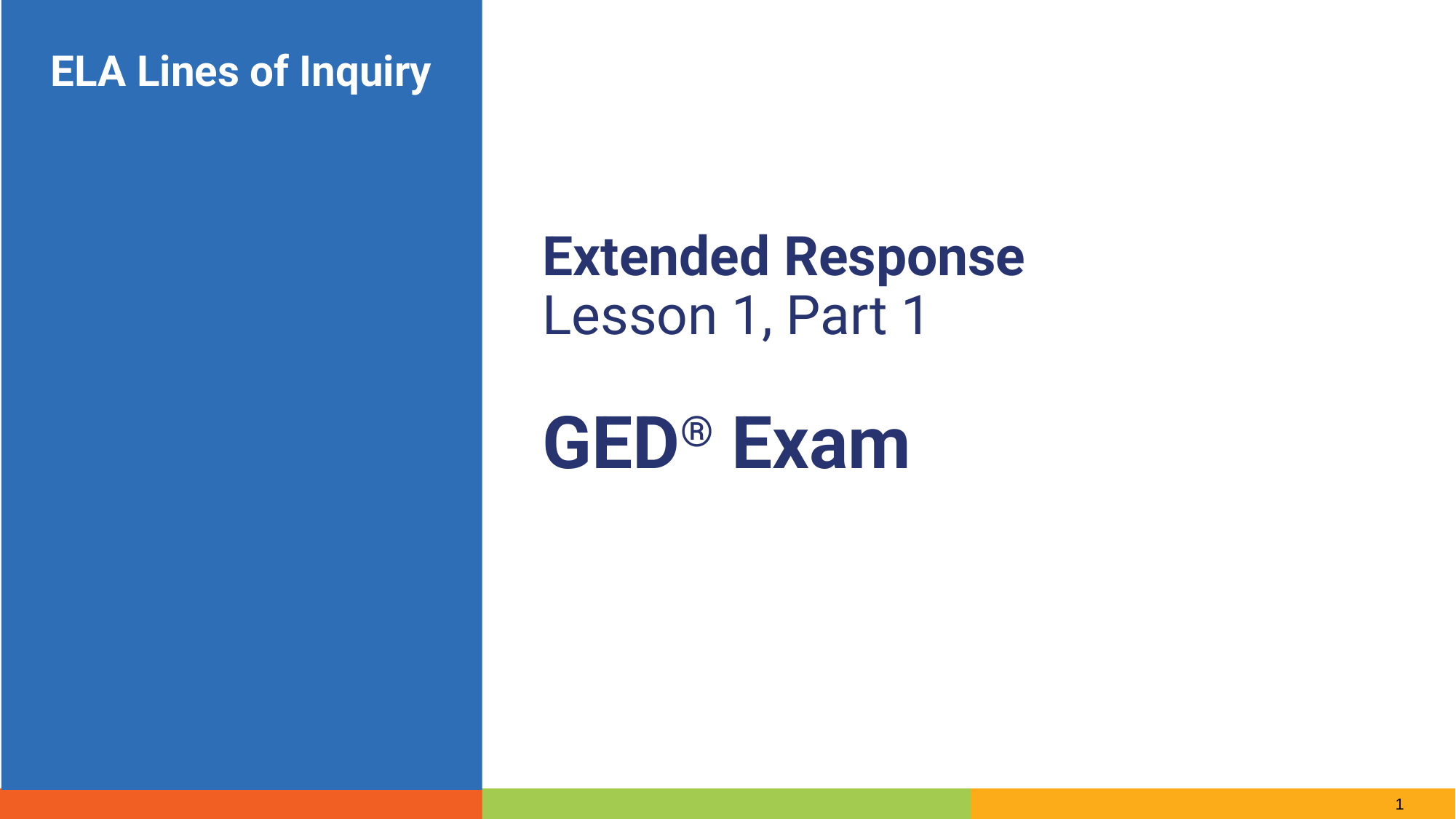

ELA Lines of Inquiry
Extended Response
Lesson 1, Part 1
GED® Exam